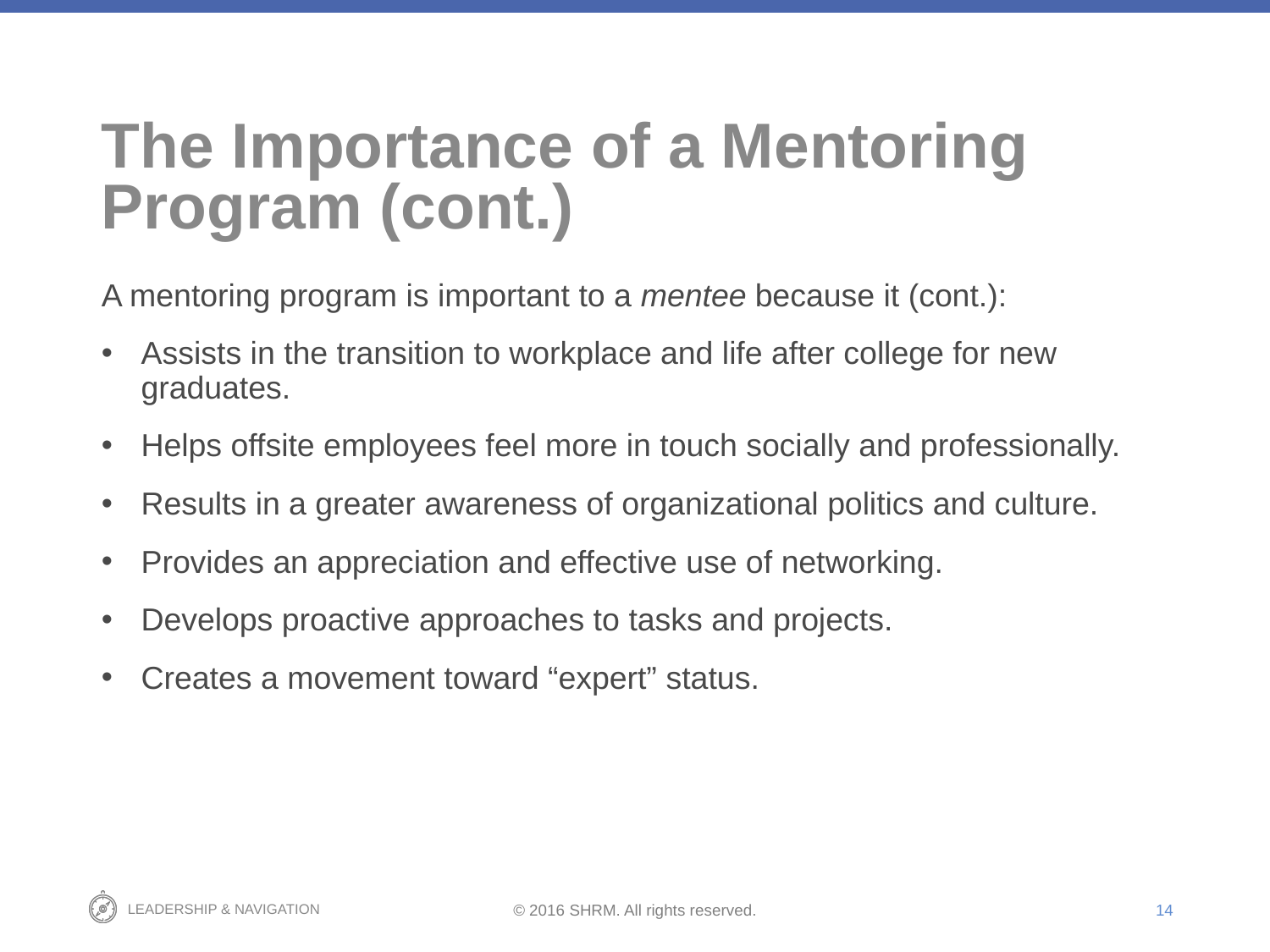

# The Importance of a Mentoring Program (cont.)
A mentoring program is important to a mentee because it (cont.):
Assists in the transition to workplace and life after college for new graduates.
Helps offsite employees feel more in touch socially and professionally.
Results in a greater awareness of organizational politics and culture.
Provides an appreciation and effective use of networking.
Develops proactive approaches to tasks and projects.
Creates a movement toward “expert” status.

14